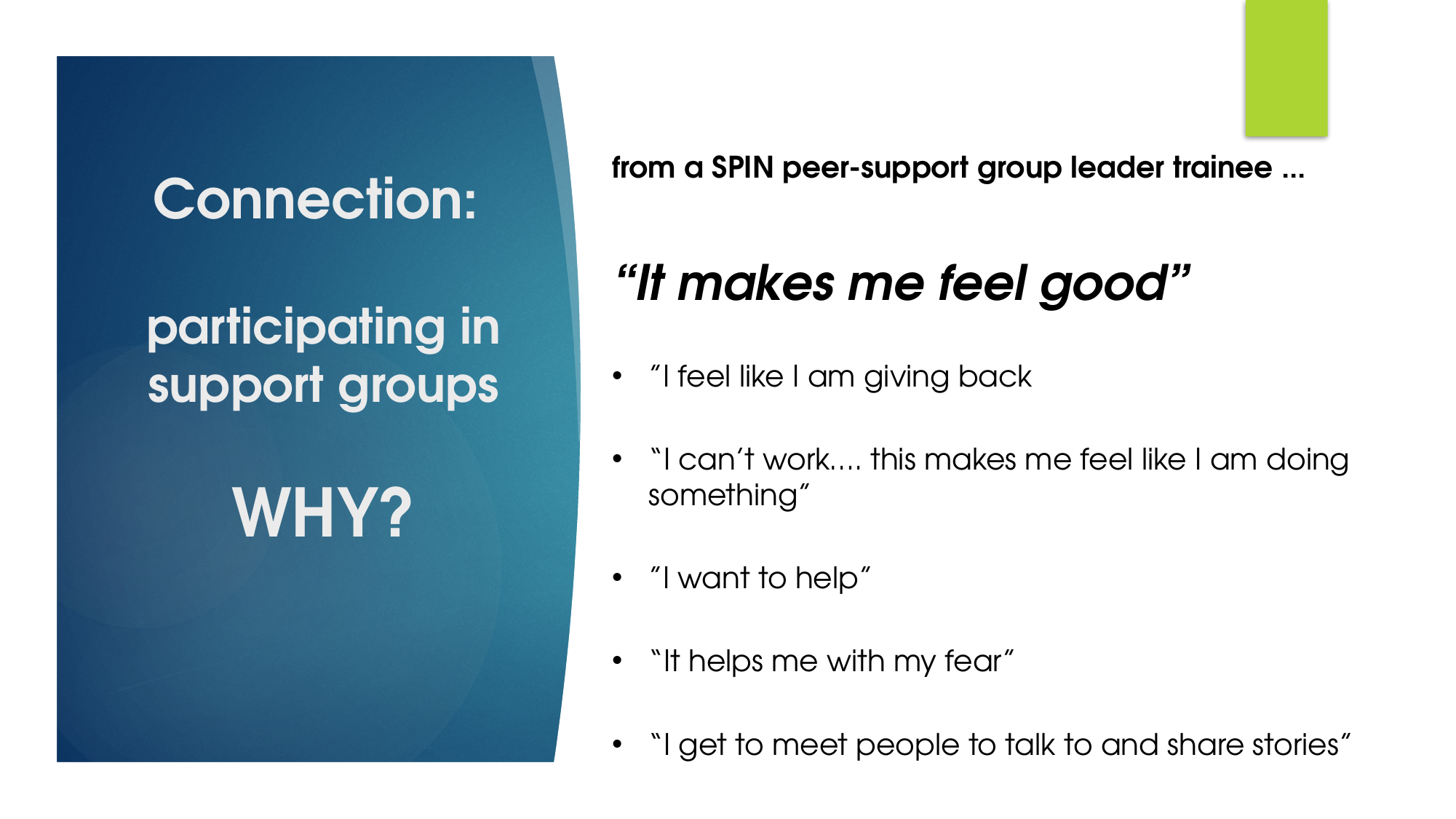

from a SPIN peer-support group leader trainee ...

“It makes me feel good”

”I feel like I am giving back

“I can’t work…. this makes me feel like I am doing something”

”I want to help”

“It helps me with my fear”

“I get to meet people to talk to and share stories”

# Connection: participating in support groups WHY?